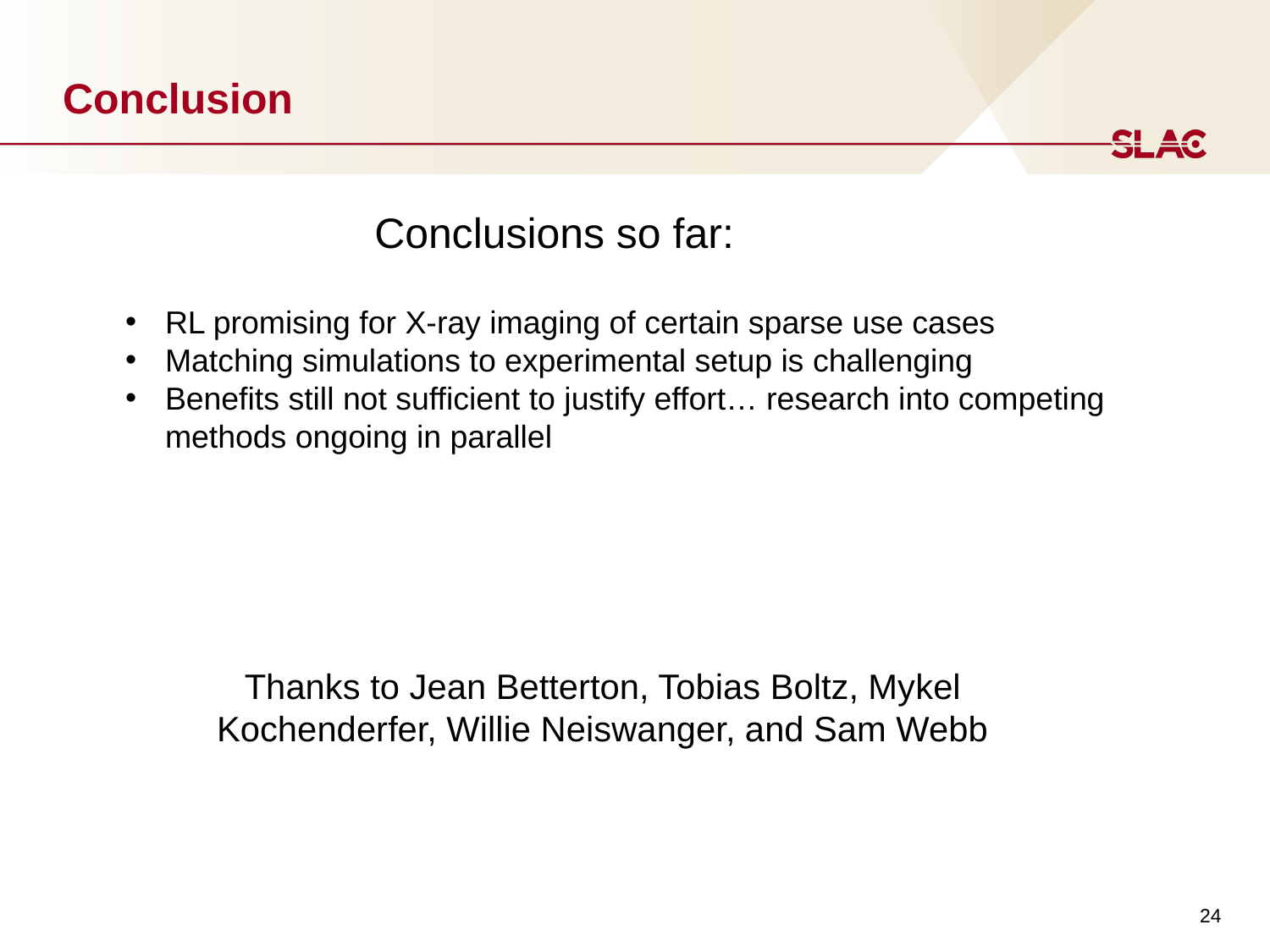

# Conclusion
Conclusions so far:
RL promising for X-ray imaging of certain sparse use cases
Matching simulations to experimental setup is challenging
Benefits still not sufficient to justify effort… research into competing methods ongoing in parallel
Thanks to Jean Betterton, Tobias Boltz, Mykel Kochenderfer, Willie Neiswanger, and Sam Webb
24